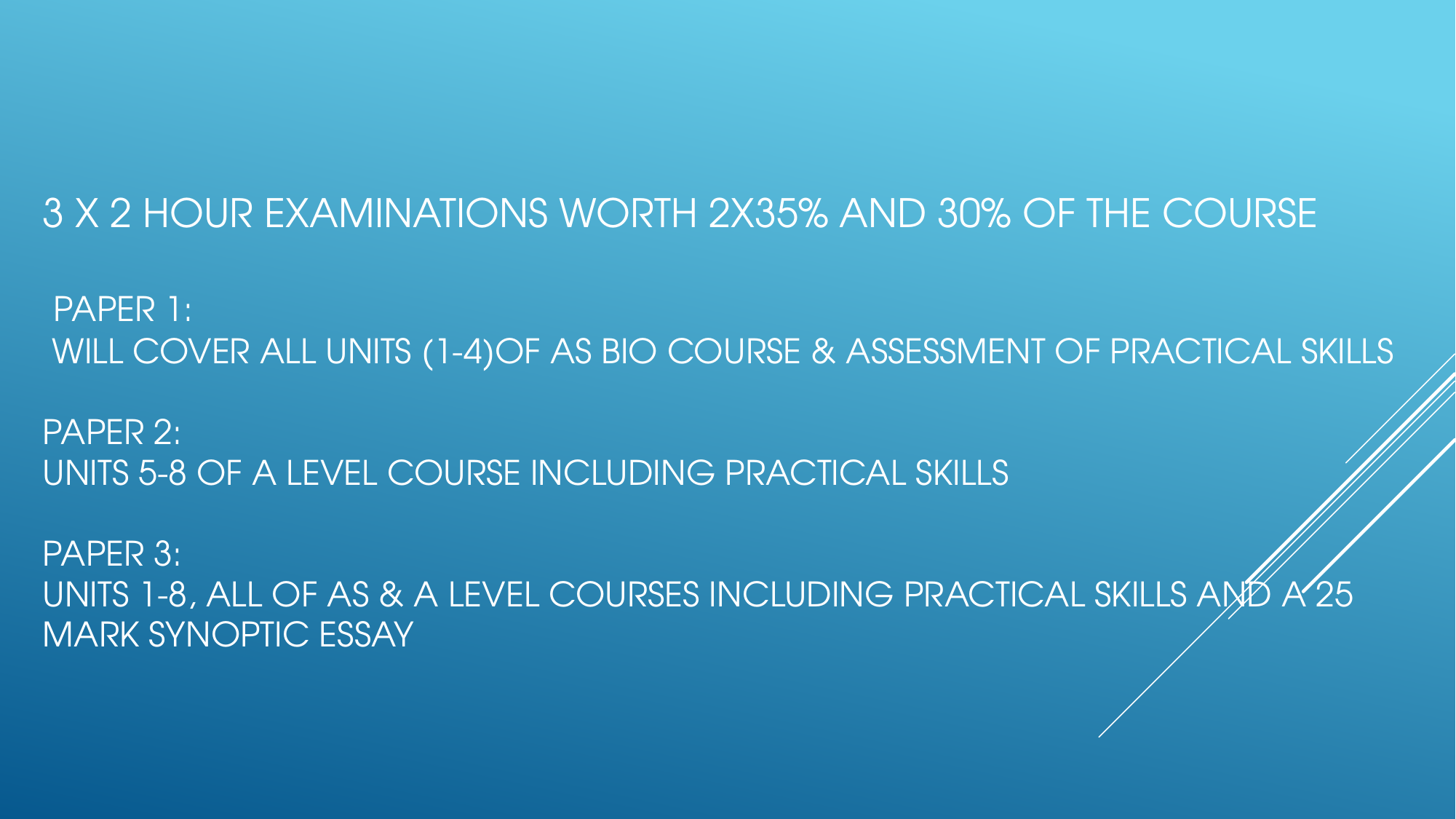

# 3 x 2 hour examinations worth 2x35% and 30% of the course paper 1: will cover all units (1-4)of AS Bio course & assessment of practical skills Paper 2: Units 5-8 of A level course including practical skills Paper 3: Units 1-8, all of As & A level courses including practical skills AND a 25 mark Synoptic essay